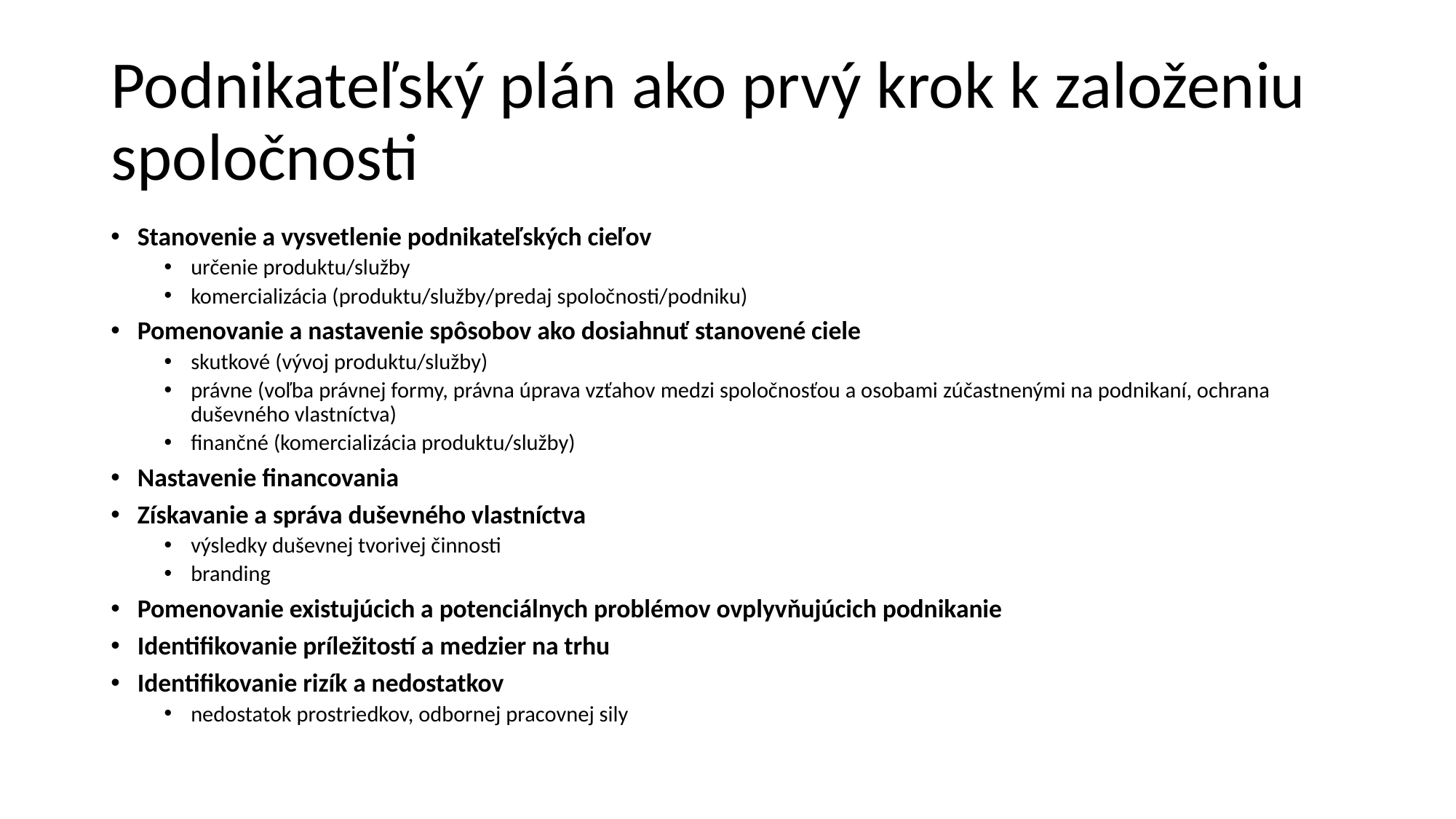

# Podnikateľský plán ako prvý krok k založeniu spoločnosti
Stanovenie a vysvetlenie podnikateľských cieľov
určenie produktu/služby
komercializácia (produktu/služby/predaj spoločnosti/podniku)
Pomenovanie a nastavenie spôsobov ako dosiahnuť stanovené ciele
skutkové (vývoj produktu/služby)
právne (voľba právnej formy, právna úprava vzťahov medzi spoločnosťou a osobami zúčastnenými na podnikaní, ochrana duševného vlastníctva)
finančné (komercializácia produktu/služby)
Nastavenie financovania
Získavanie a správa duševného vlastníctva
výsledky duševnej tvorivej činnosti
branding
Pomenovanie existujúcich a potenciálnych problémov ovplyvňujúcich podnikanie
Identifikovanie príležitostí a medzier na trhu
Identifikovanie rizík a nedostatkov
nedostatok prostriedkov, odbornej pracovnej sily